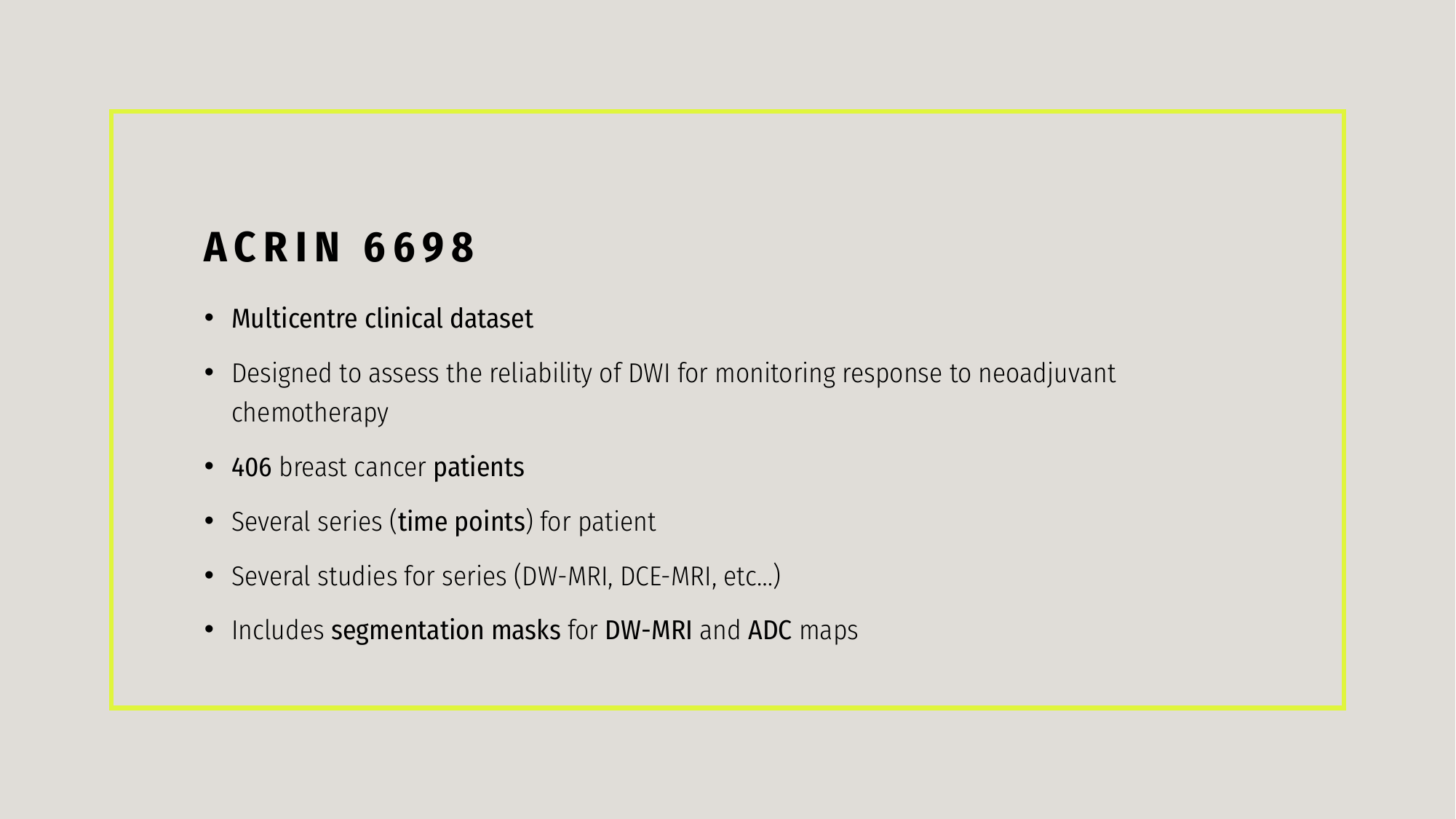

# ACRIN 6698
Multicentre clinical dataset
Designed to assess the reliability of DWI for monitoring response to neoadjuvant chemotherapy
406 breast cancer patients
Several series (time points) for patient
Several studies for series (DW-MRI, DCE-MRI, etc…)
Includes segmentation masks for DW-MRI and ADC maps